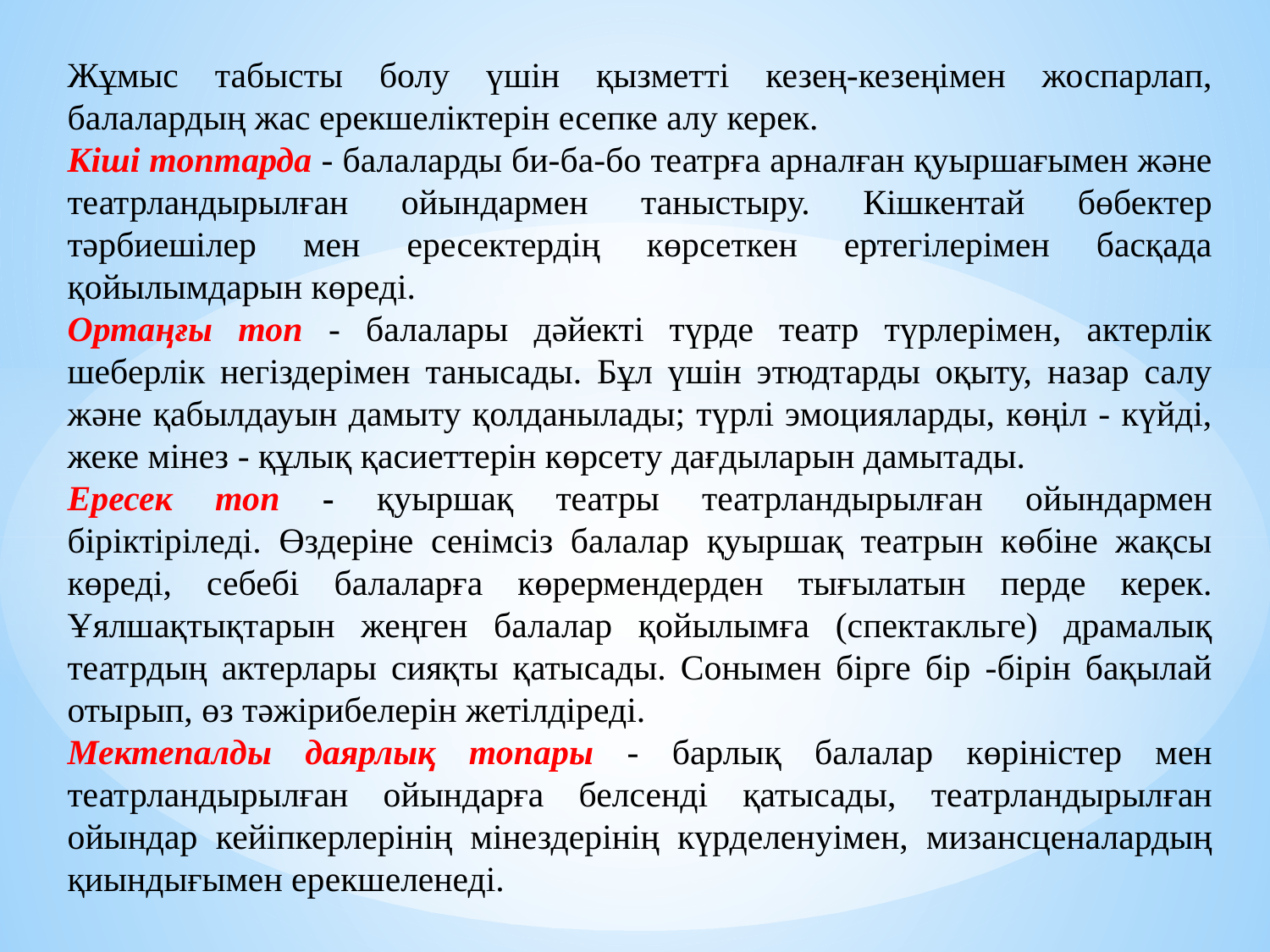

Жұмыс табысты болу үшін қызметті кезең-кезеңімен жоспарлап, балалардың жас ерекшеліктерін есепке алу керек.
Кіші топтарда - балаларды би-ба-бо театрға арналған қуыршағымен және театрландырылған ойындармен таныстыру. Кішкентай бөбектер тәрбиешілер мен ересектердің көрсеткен ертегілерімен басқада қойылымдарын көреді.
Ортаңғы топ - балалары дәйекті түрде театр түрлерімен, актерлік шеберлік негіздерімен танысады. Бұл үшін этюдтарды оқыту, назар салу және қабылдауын дамыту қолданылады; түрлі эмоцияларды, көңіл - күйді, жеке мінез - құлық қасиеттерін көрсету дағдыларын дамытады.
Ересек топ - қуыршақ театры театрландырылған ойындармен біріктіріледі. Өздеріне сенімсіз балалар қуыршақ театрын көбіне жақсы көреді, себебі балаларға көрермендерден тығылатын перде керек. Ұялшақтықтарын жеңген балалар қойылымға (спектакльге) драмалық театрдың актерлары сияқты қатысады. Сонымен бірге бір -бірін бақылай отырып, өз тәжірибелерін жетілдіреді.
Мектепалды даярлық топары - барлық балалар көріністер мен театрландырылған ойындарға белсенді қатысады, театрландырылған ойындар кейіпкерлерінің мінездерінің күрделенуімен, мизансценалардың қиындығымен ерекшеленеді.